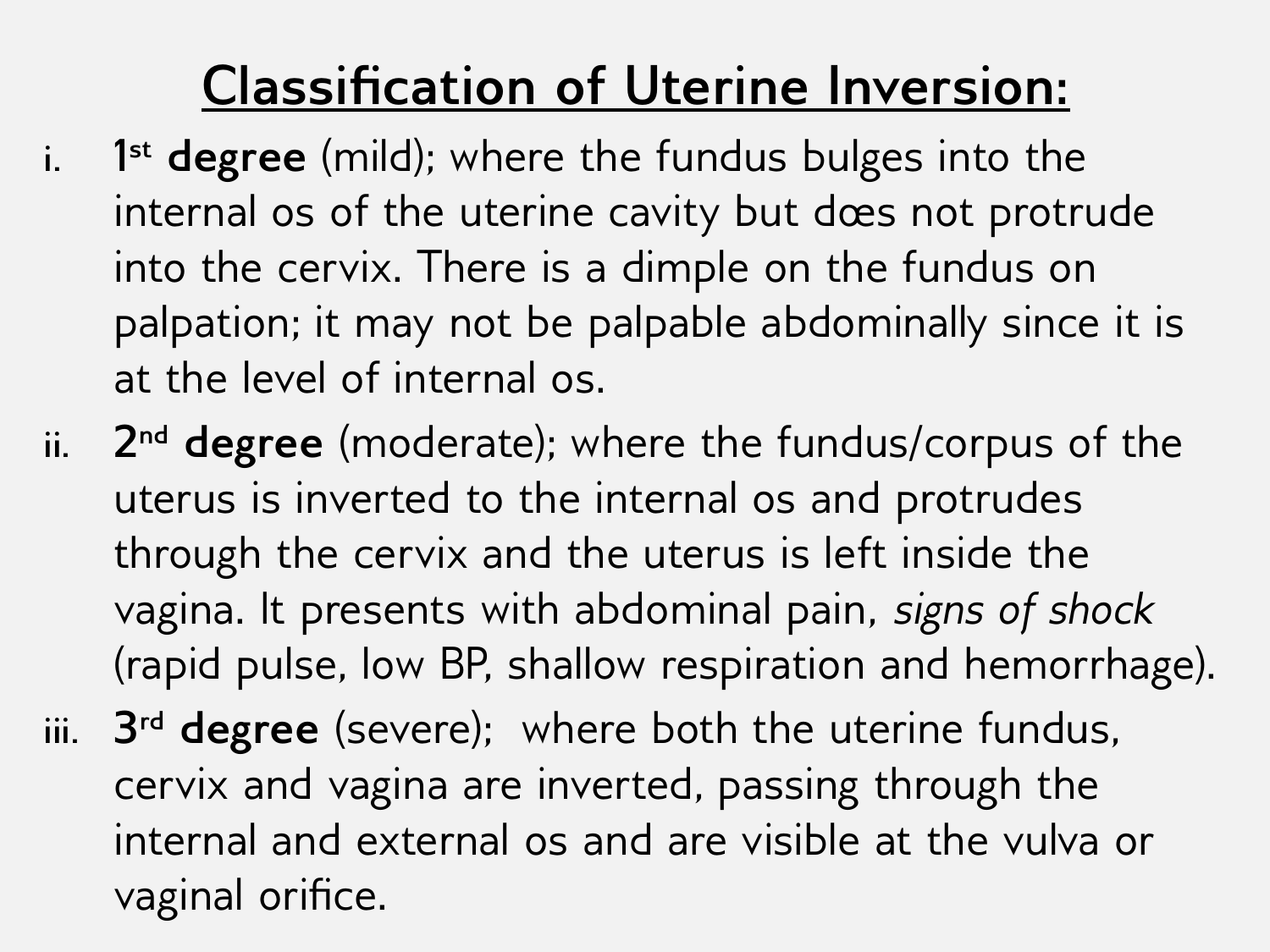

Classification of Uterine Inversion:
1st degree (mild); where the fundus bulges into the internal os of the uterine cavity but does not protrude into the cervix. There is a dimple on the fundus on palpation; it may not be palpable abdominally since it is at the level of internal os.
2nd degree (moderate); where the fundus/corpus of the uterus is inverted to the internal os and protrudes through the cervix and the uterus is left inside the vagina. It presents with abdominal pain, signs of shock (rapid pulse, low BP, shallow respiration and hemorrhage).
3rd degree (severe);  where both the uterine fundus, cervix and vagina are inverted, passing through the internal and external os and are visible at the vulva or vaginal orifice.